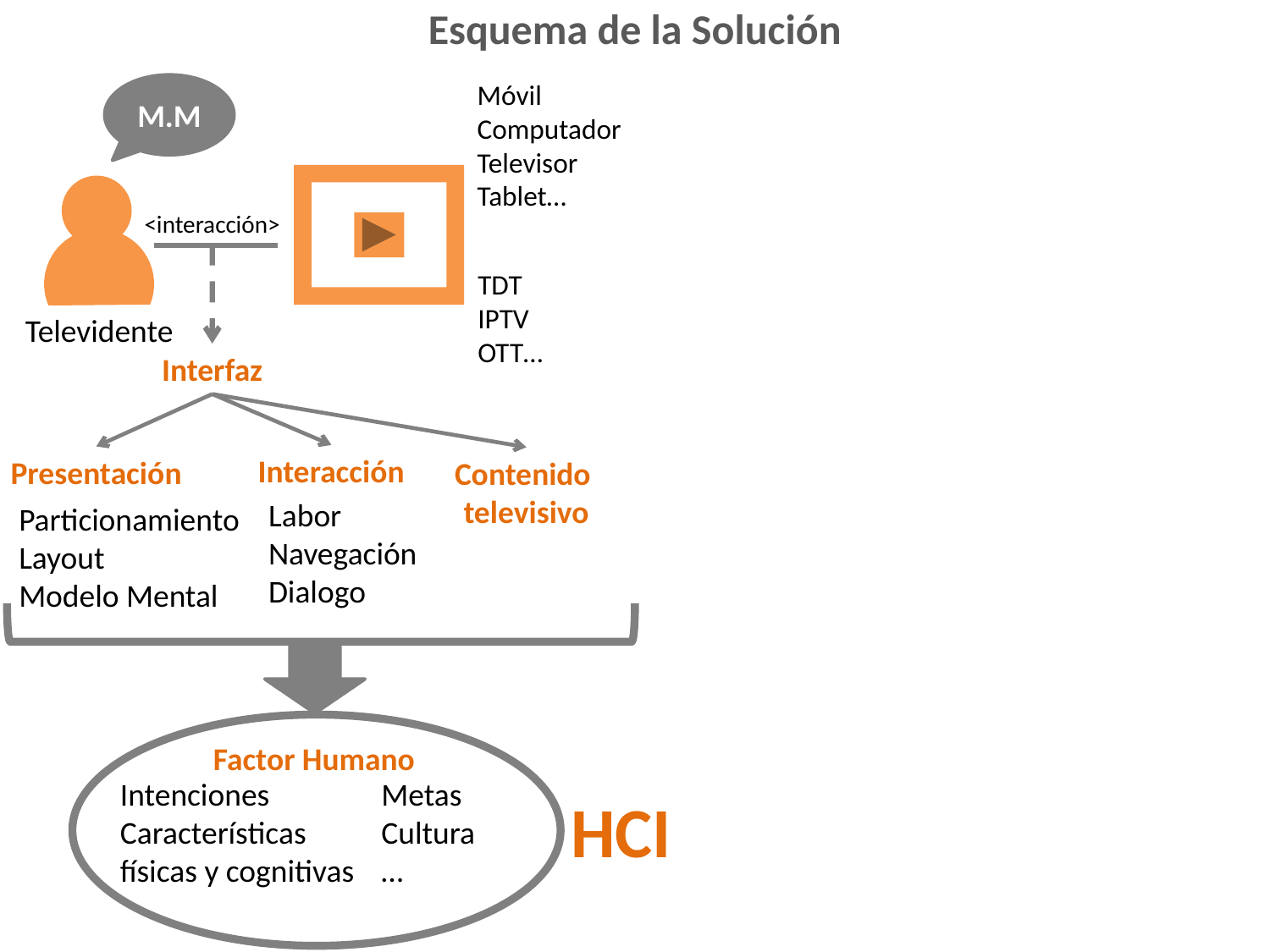

Esquema de la Solución
Móvil
Computador
Televisor
Tablet…
M.M

<interacción>

TDT
IPTV
OTT…
Televidente

Interfaz
Interacción
Presentación
Contenido
televisivo
Labor
Navegación
Dialogo
Particionamiento
Layout
Modelo Mental

Factor Humano
Intenciones
Características físicas y cognitivas

Creencias
Metas
Cultura
…

HCI